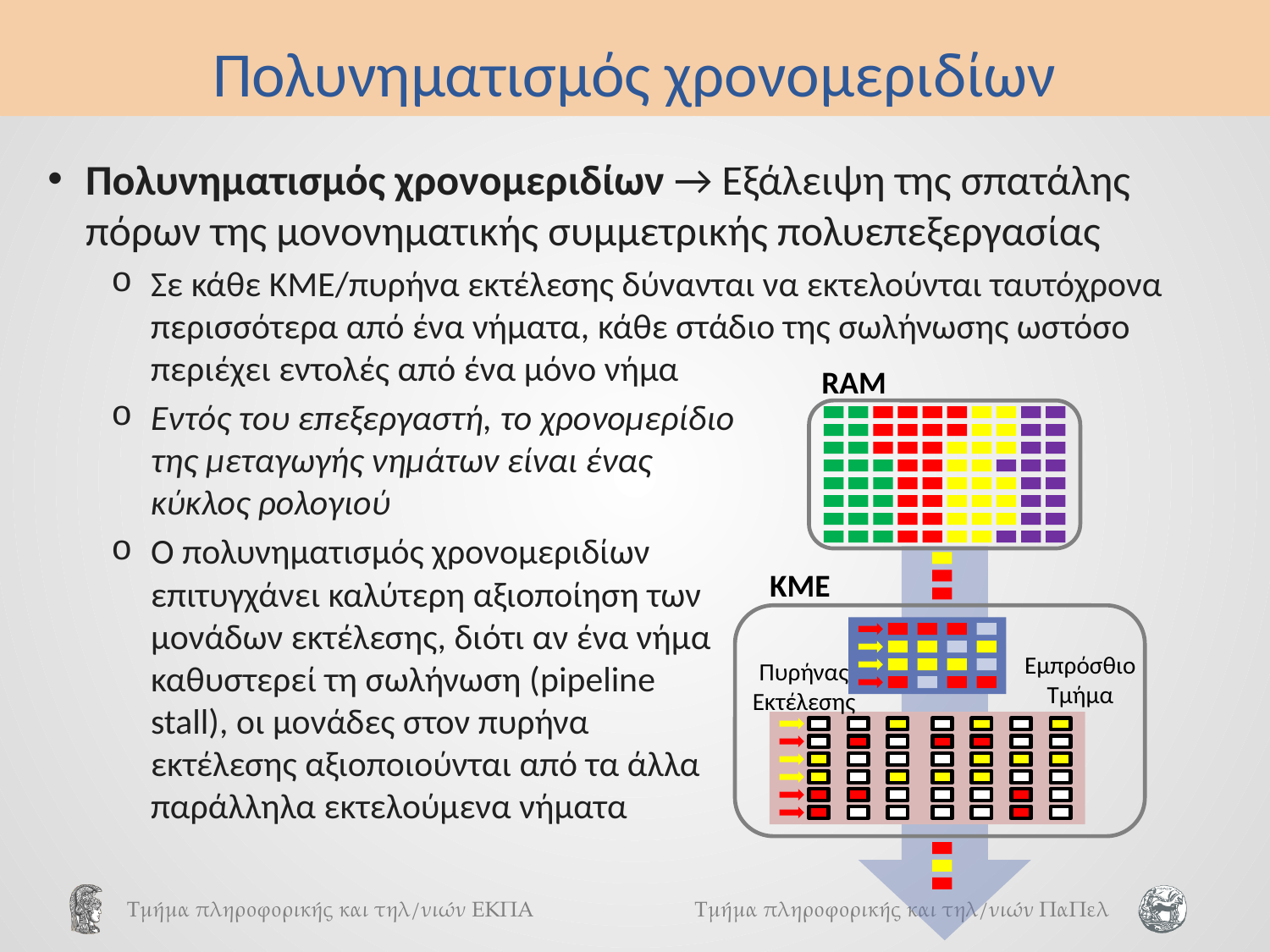

# Πολυνηματισμός χρονομεριδίων
Πολυνηματισμός χρονομεριδίων → Εξάλειψη της σπατάλης πόρων της μονονηματικής συμμετρικής πολυεπεξεργασίας
Σε κάθε ΚΜΕ/πυρήνα εκτέλεσης δύνανται να εκτελούνται ταυτόχρονα περισσότερα από ένα νήματα, κάθε στάδιο της σωλήνωσης ωστόσο περιέχει εντολές από ένα μόνο νήμα
Εντός του επεξεργαστή, το χρονομερίδιο
της μεταγωγής νημάτων είναι ένας
κύκλος ρολογιού
Ο πολυνηματισμός χρονομεριδίων
επιτυγχάνει καλύτερη αξιοποίηση των
μονάδων εκτέλεσης, διότι αν ένα νήμα
καθυστερεί τη σωλήνωση (pipeline
stall), οι μονάδες στον πυρήνα
εκτέλεσης αξιοποιούνται από τα άλλα
παράλληλα εκτελούμενα νήματα
RAM

KME

Εμπρόσθιο Τμήμα
Πυρήνας Εκτέλεσης